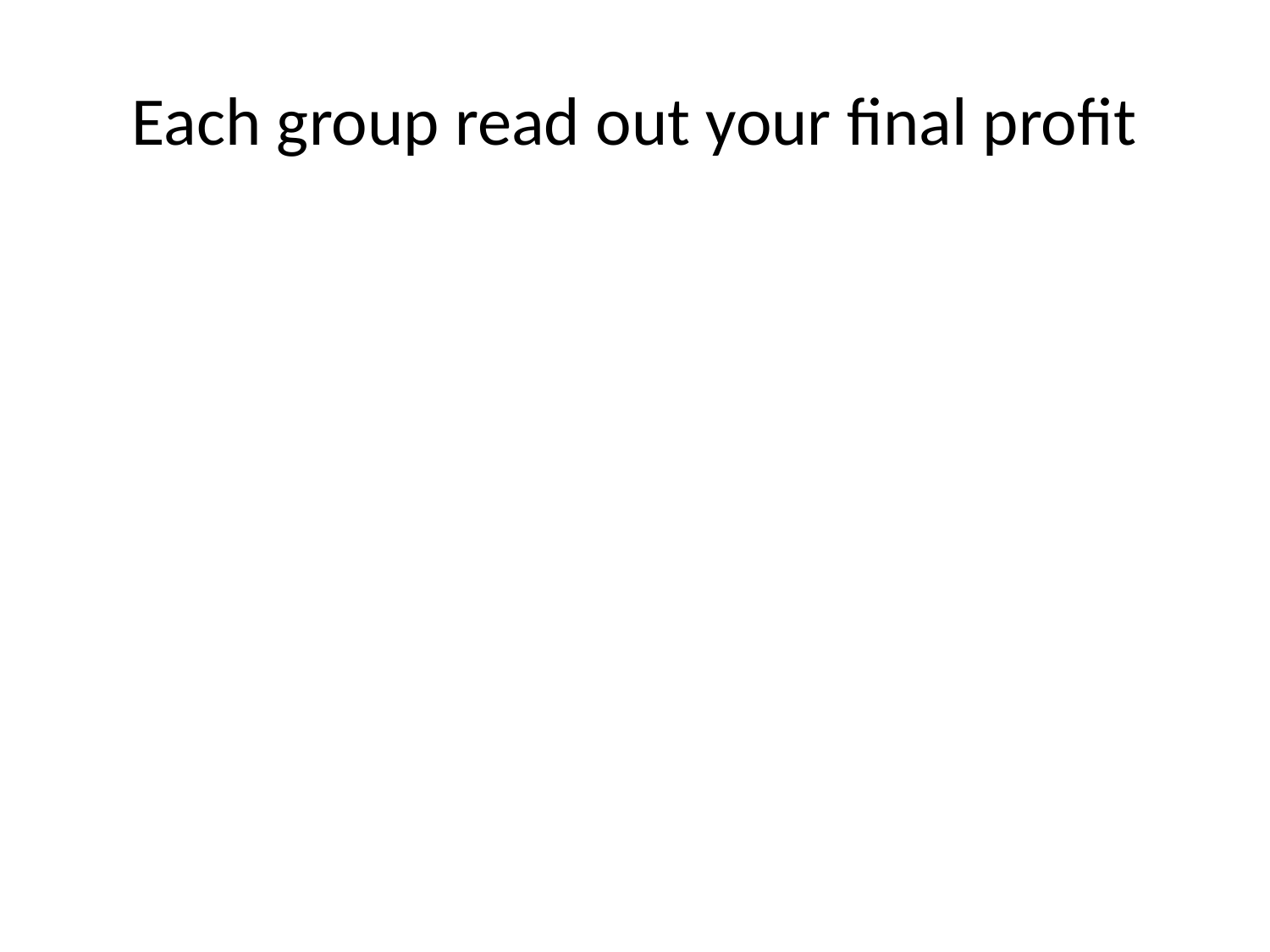

# Each group read out your final profit